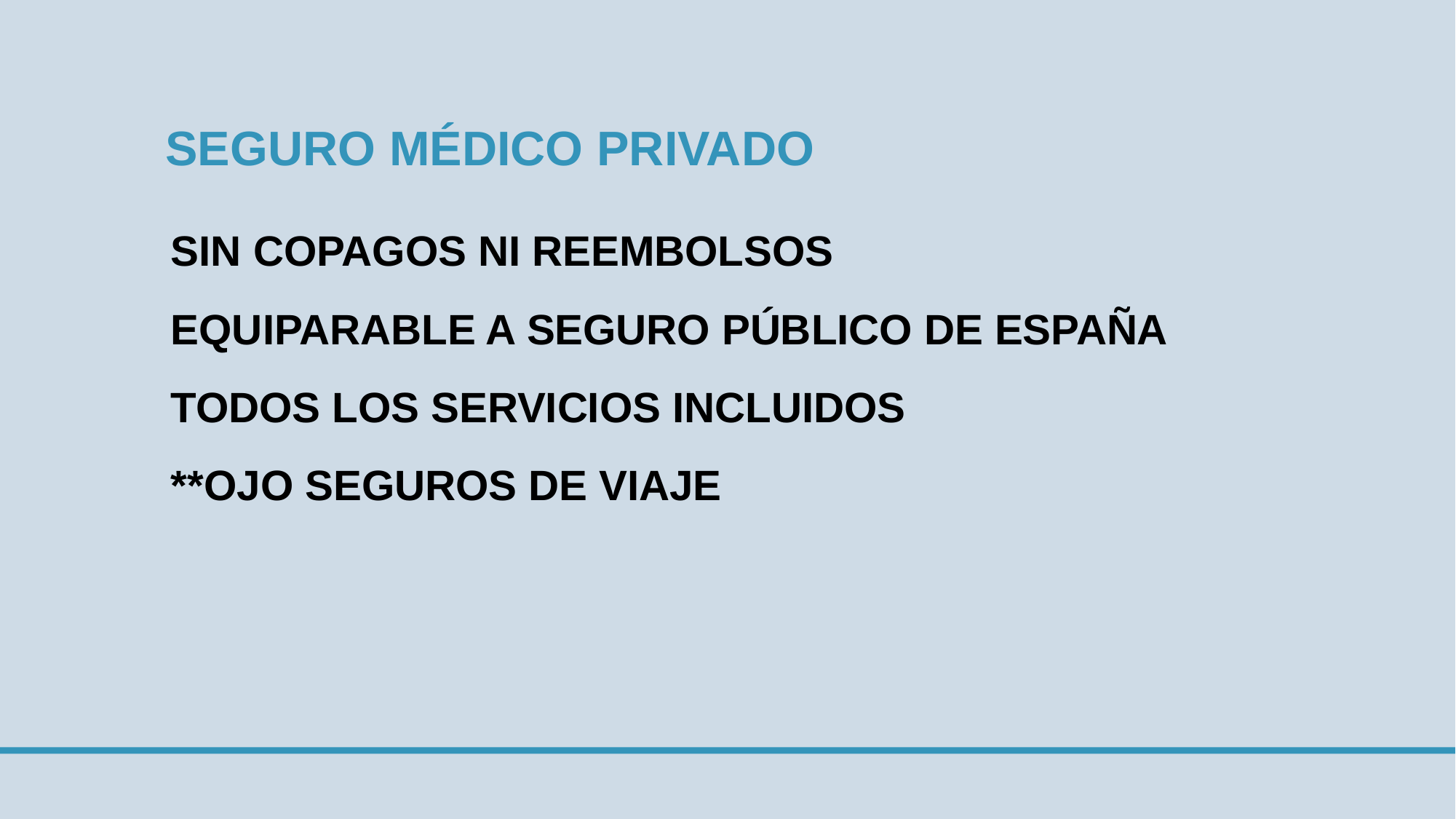

# Seguro médico privado
SIN COPAGOS NI REEMBOLSOS
EQUIPARABLE A SEGURO PÚBLICO DE ESPAÑA
TODOS LOS SERVICIOS INCLUIDOS
**OJO SEGUROS DE VIAJE